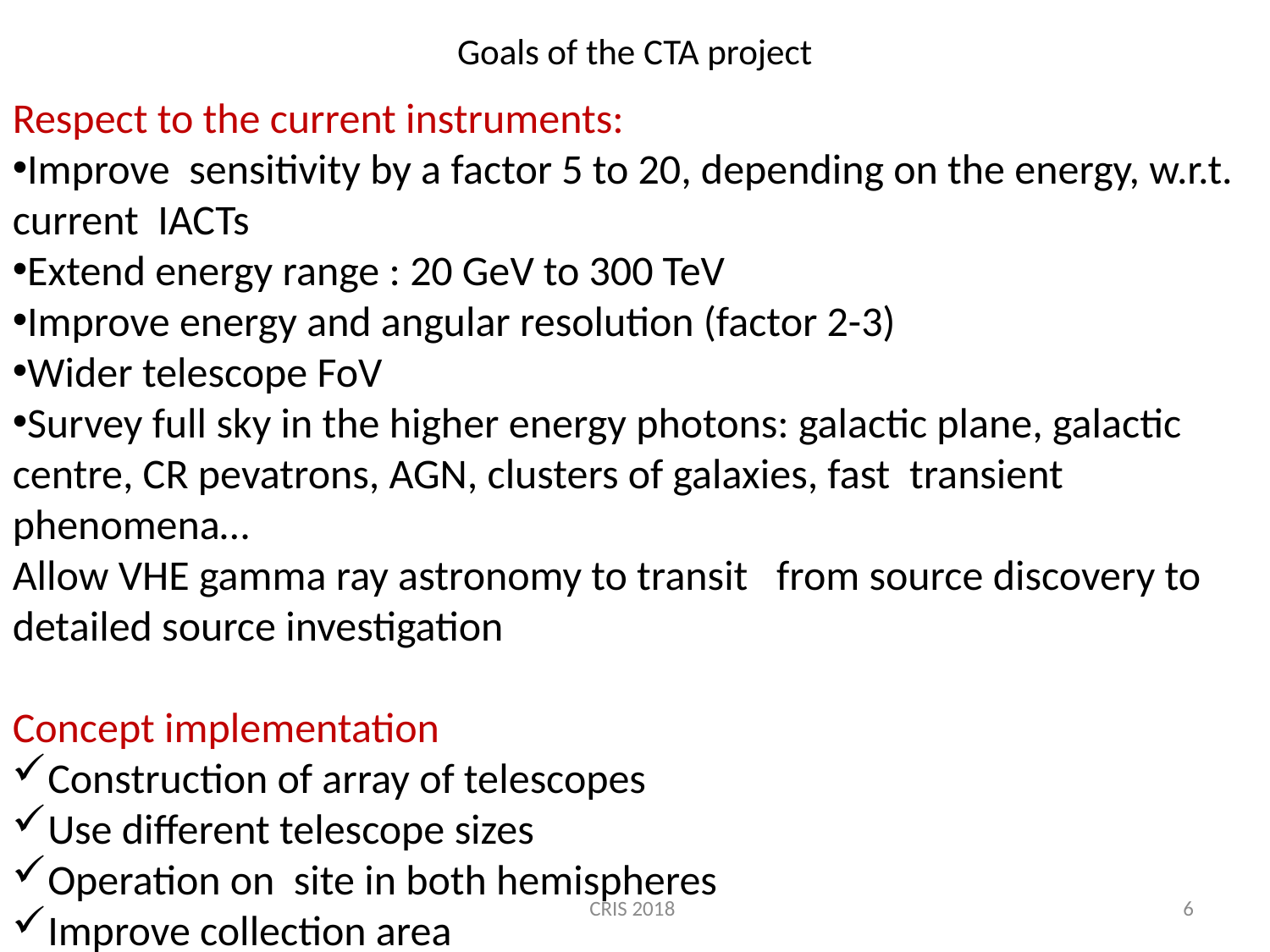

# Goals of the CTA project
Respect to the current instruments:
Improve  sensitivity by a factor 5 to 20, depending on the energy, w.r.t. current  IACTs
Extend energy range : 20 GeV to 300 TeV
Improve energy and angular resolution (factor 2-3)
Wider telescope FoV
Survey full sky in the higher energy photons: galactic plane, galactic centre, CR pevatrons, AGN, clusters of galaxies, fast  transient phenomena…
Allow VHE gamma ray astronomy to transit   from source discovery to detailed source investigation

Concept implementation
Construction of array of telescopes
Use different telescope sizes
Operation on  site in both hemispheres
Improve collection area
CRIS 2018
6